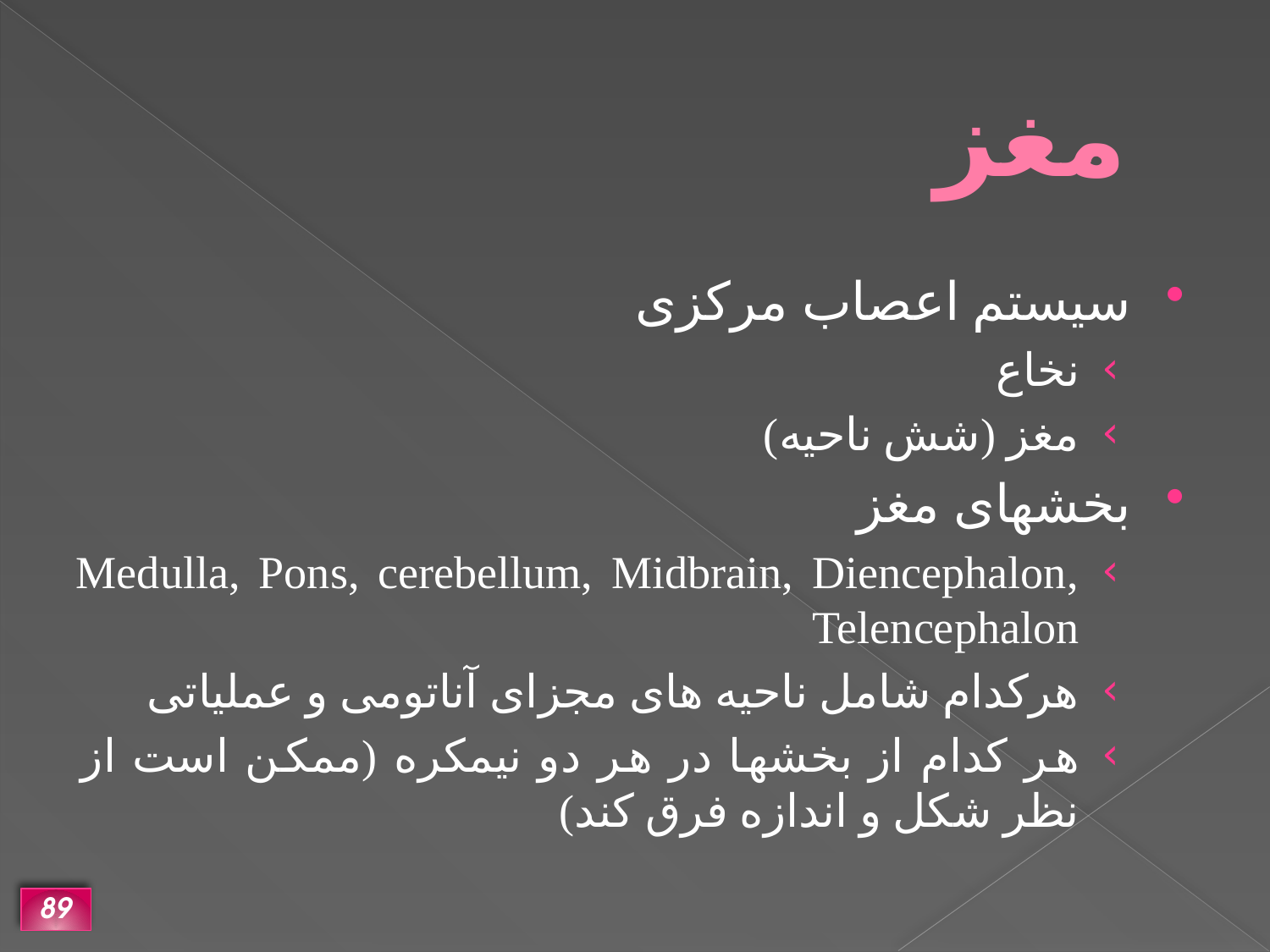

# مغز
سیستم اعصاب مرکزی
نخاع
مغز (شش ناحیه)
بخشهای مغز
Medulla, Pons, cerebellum, Midbrain, Diencephalon, Telencephalon
هرکدام شامل ناحیه های مجزای آناتومی و عملیاتی
هر کدام از بخشها در هر دو نیمکره (ممکن است از نظر شکل و اندازه فرق کند)
89